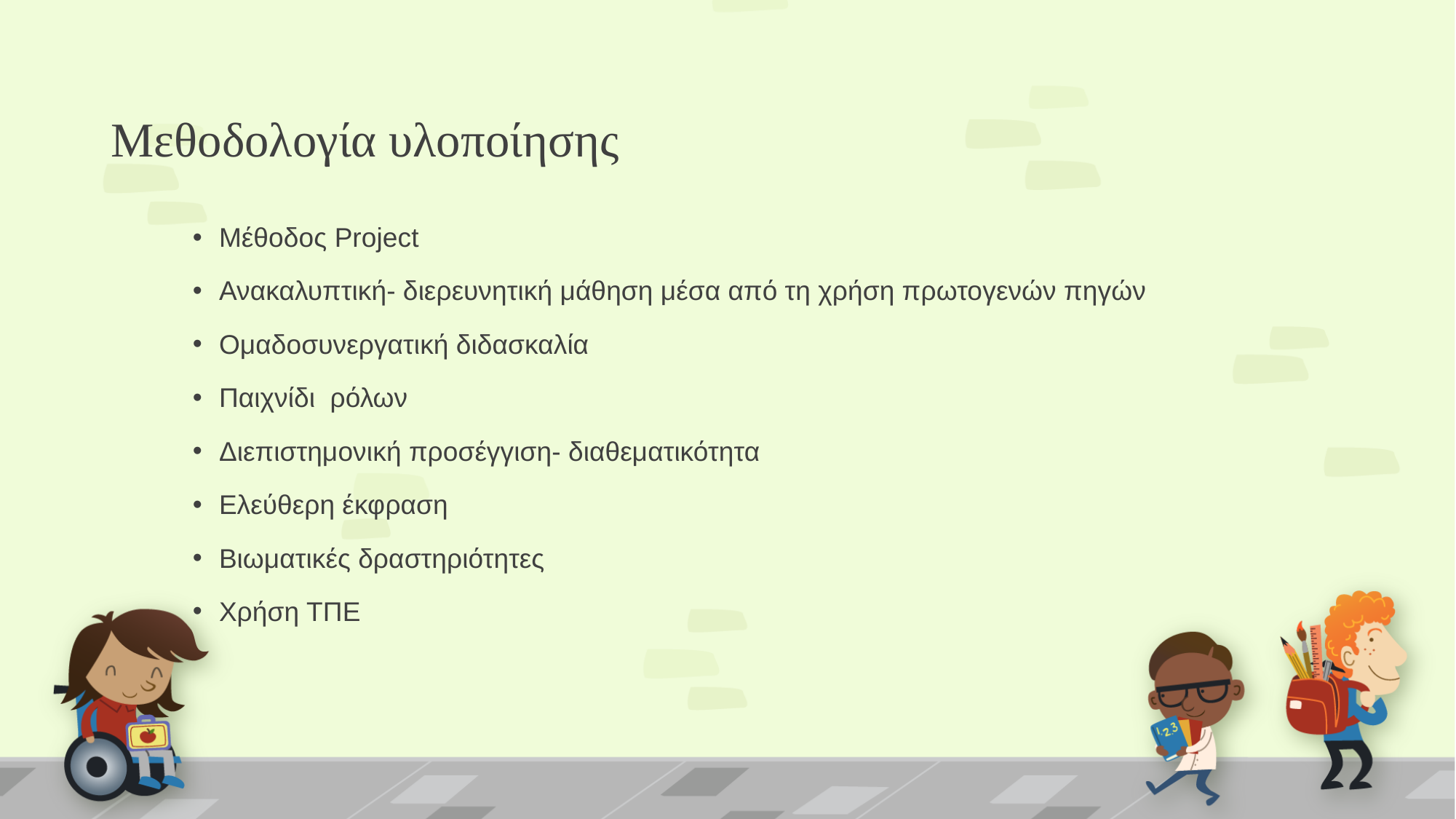

# Μεθοδολογία υλοποίησης
Μέθοδος Project
Ανακαλυπτική- διερευνητική μάθηση μέσα από τη χρήση πρωτογενών πηγών
Ομαδοσυνεργατική διδασκαλία
Παιχνίδι  ρόλων
Διεπιστημονική προσέγγιση- διαθεματικότητα
Ελεύθερη έκφραση
Βιωματικές δραστηριότητες
Χρήση ΤΠΕ